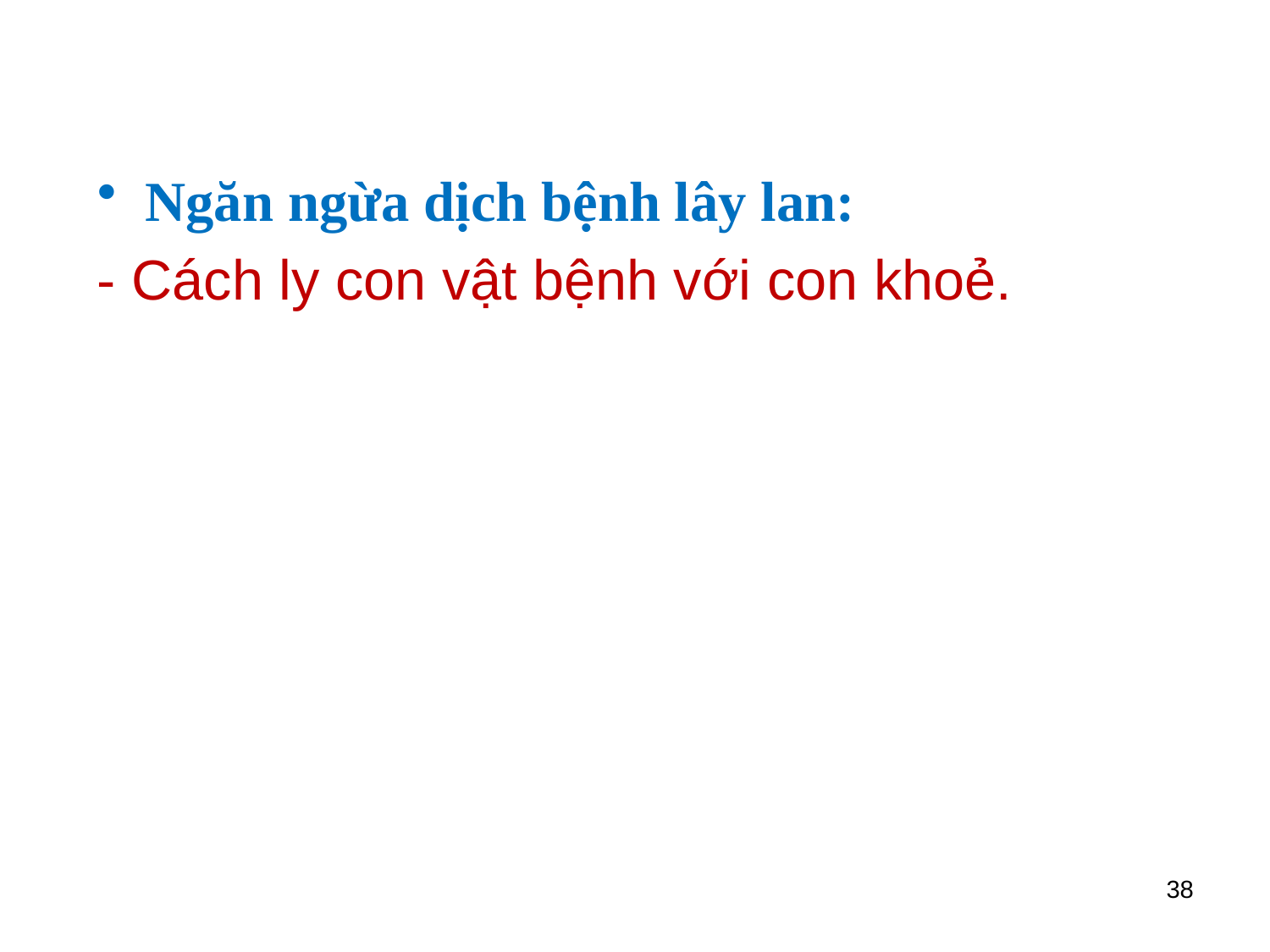

Ngăn ngừa dịch bệnh lây lan:
- Cách ly con vật bệnh với con khoẻ.
38